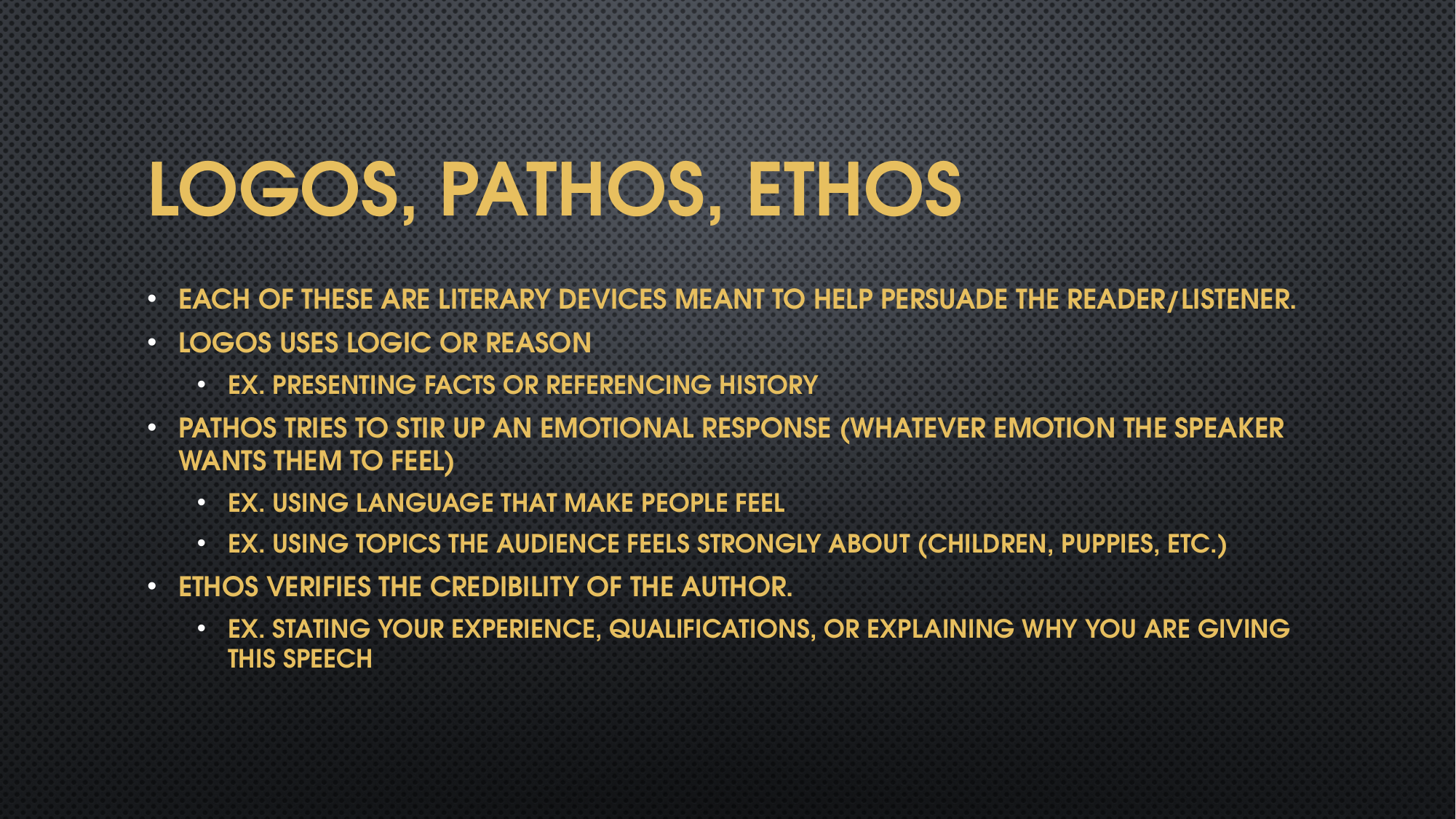

# Logos, Pathos, Ethos
Each of these are literary devices meant to help persuade the reader/listener.
Logos uses logic or reason
Ex. Presenting facts or referencing history
Pathos tries to stir up an emotional response (whatever emotion the speaker wants them to feel)
Ex. Using language that make people feel
Ex. Using topics the audience feels strongly about (children, puppies, etc.)
Ethos verifies the credibility of the author.
Ex. Stating your experience, qualifications, or explaining why YOU are giving this speech